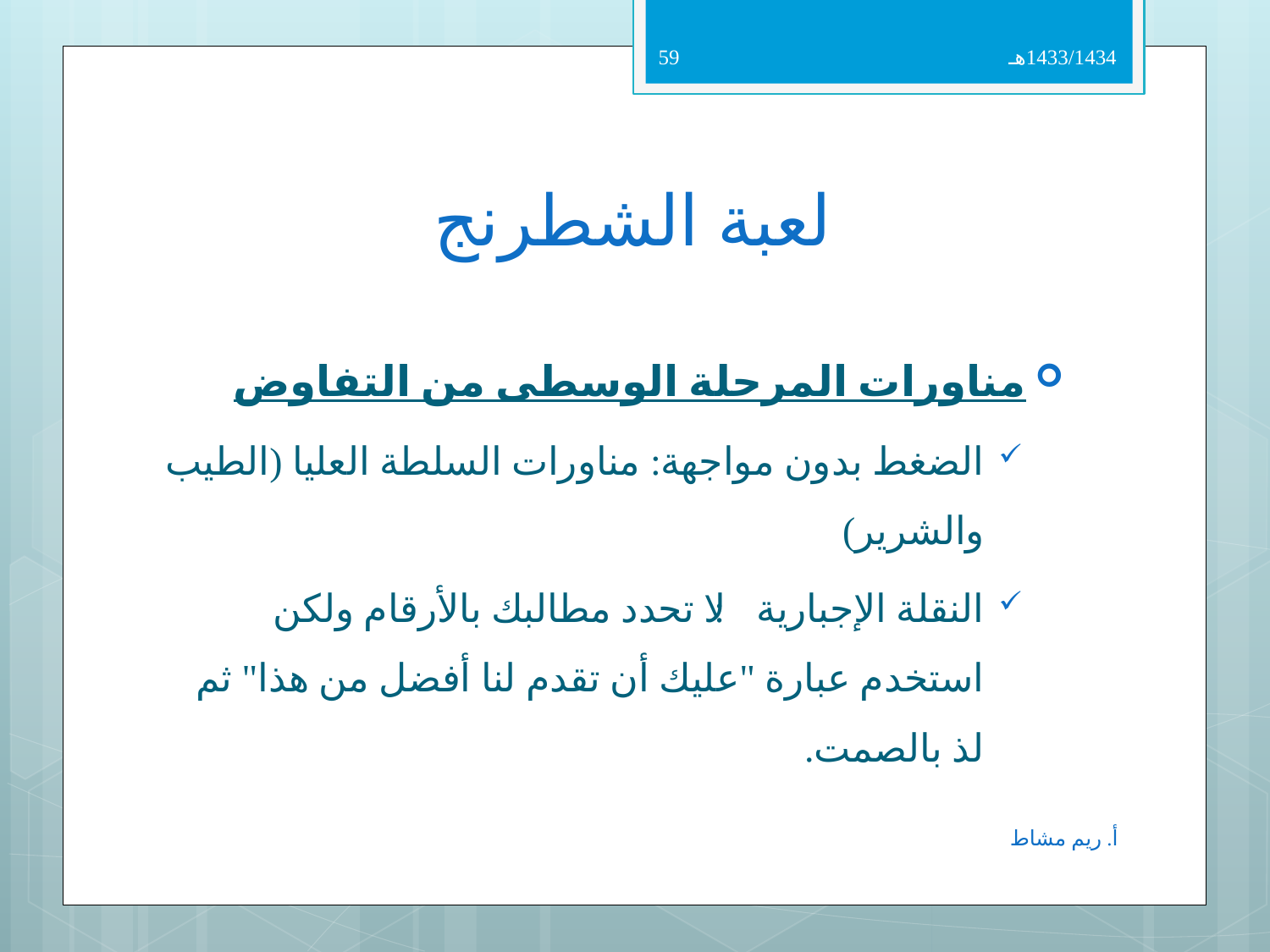

59
1433/1434هـ
# لعبة الشطرنج
مناورات المرحلة الوسطى من التفاوض
الضغط بدون مواجهة: مناورات السلطة العليا (الطيب والشرير)
النقلة الإجبارية : لا تحدد مطالبك بالأرقام ولكن استخدم عبارة "عليك أن تقدم لنا أفضل من هذا" ثم لذ بالصمت.
أ. ريم مشاط